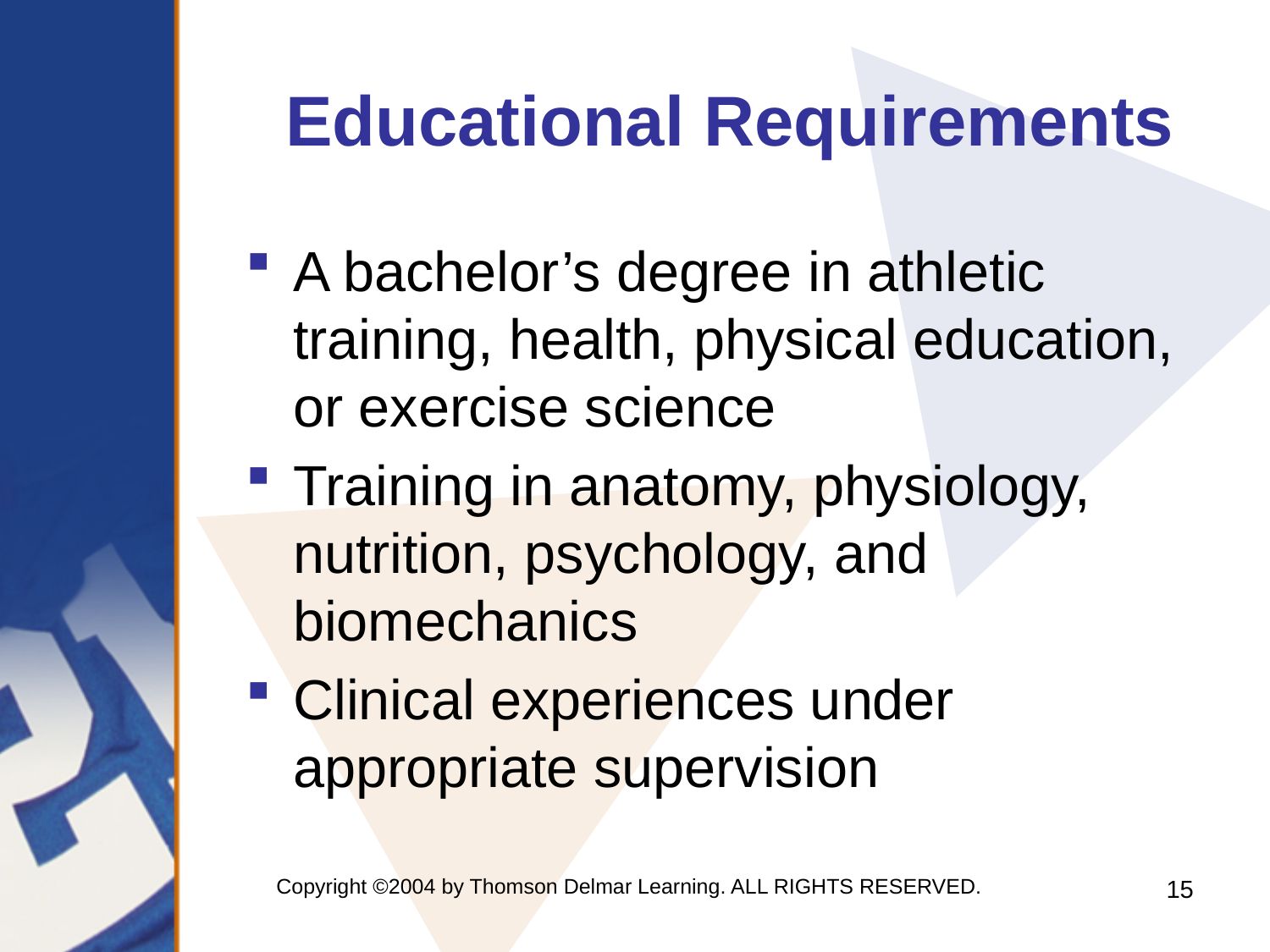

# Educational Requirements
A bachelor’s degree in athletic training, health, physical education, or exercise science
Training in anatomy, physiology, nutrition, psychology, and biomechanics
Clinical experiences under appropriate supervision
Copyright ©2004 by Thomson Delmar Learning. ALL RIGHTS RESERVED.
15